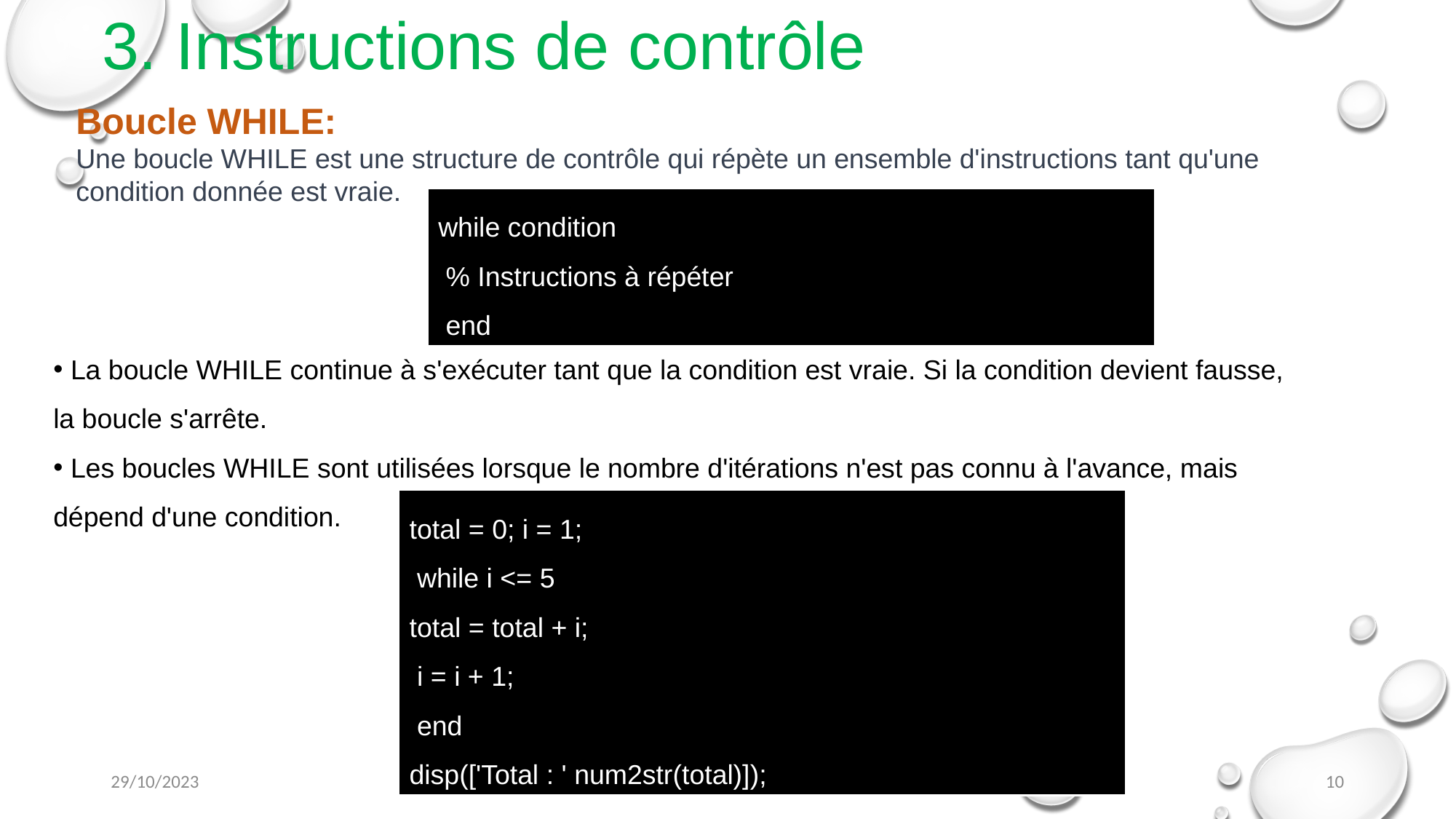

# 3. Instructions de contrôle
Boucle WHILE:
Une boucle WHILE est une structure de contrôle qui répète un ensemble d'instructions tant qu'une condition donnée est vraie.
while condition
 % Instructions à répéter
 end
 La boucle WHILE continue à s'exécuter tant que la condition est vraie. Si la condition devient fausse, la boucle s'arrête.
 Les boucles WHILE sont utilisées lorsque le nombre d'itérations n'est pas connu à l'avance, mais dépend d'une condition.
total = 0; i = 1;
 while i <= 5
total = total + i;
 i = i + 1;
 end
disp(['Total : ' num2str(total)]);
29/10/2023
Dr Saidi Farah
10